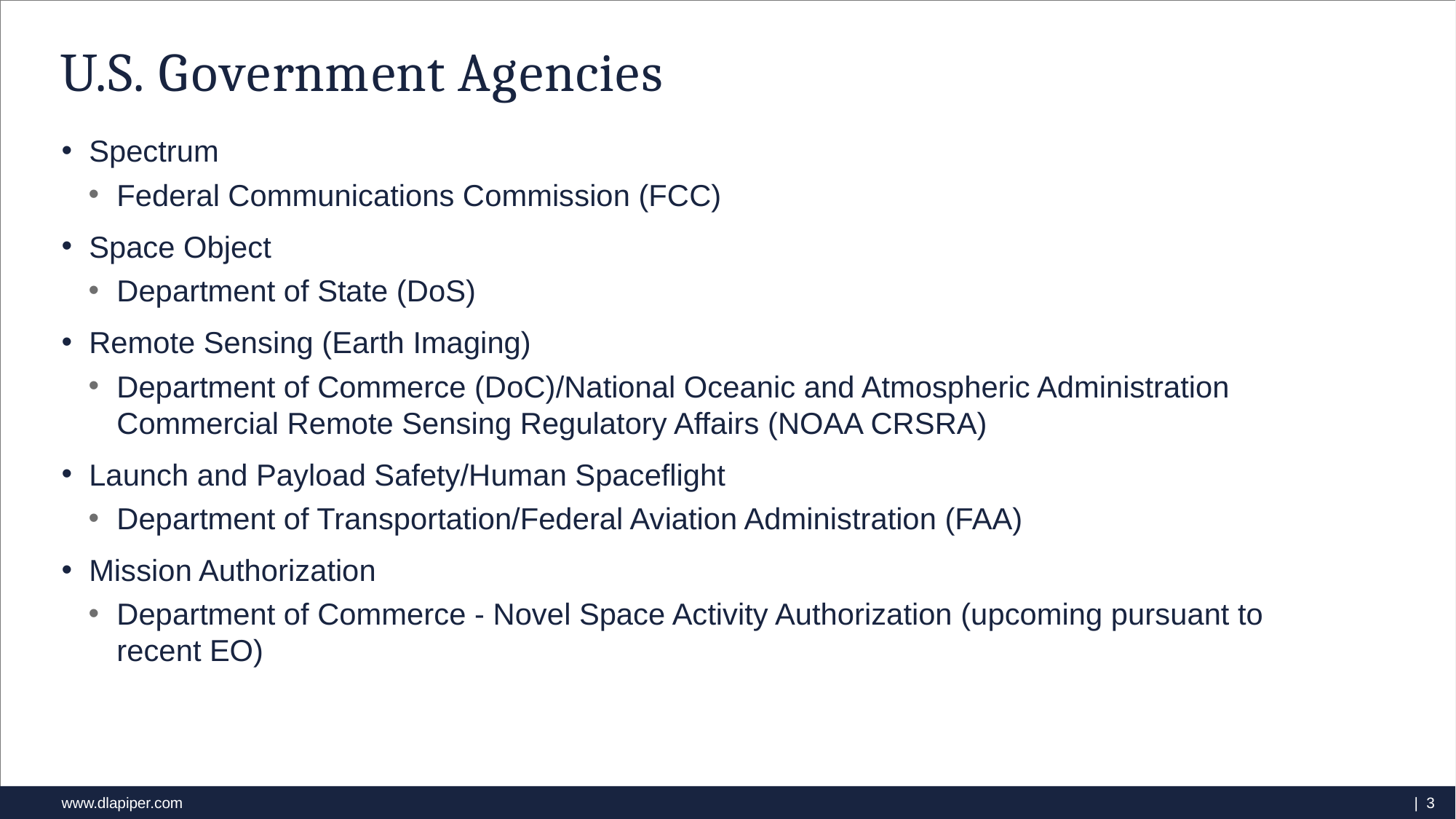

# U.S. Government Agencies
Spectrum
Federal Communications Commission (FCC)
Space Object
Department of State (DoS)
Remote Sensing (Earth Imaging)
Department of Commerce (DoC)/National Oceanic and Atmospheric Administration Commercial Remote Sensing Regulatory Affairs (NOAA CRSRA)
Launch and Payload Safety/Human Spaceflight
Department of Transportation/Federal Aviation Administration (FAA)
Mission Authorization
Department of Commerce - Novel Space Activity Authorization (upcoming pursuant to recent EO)

|  3